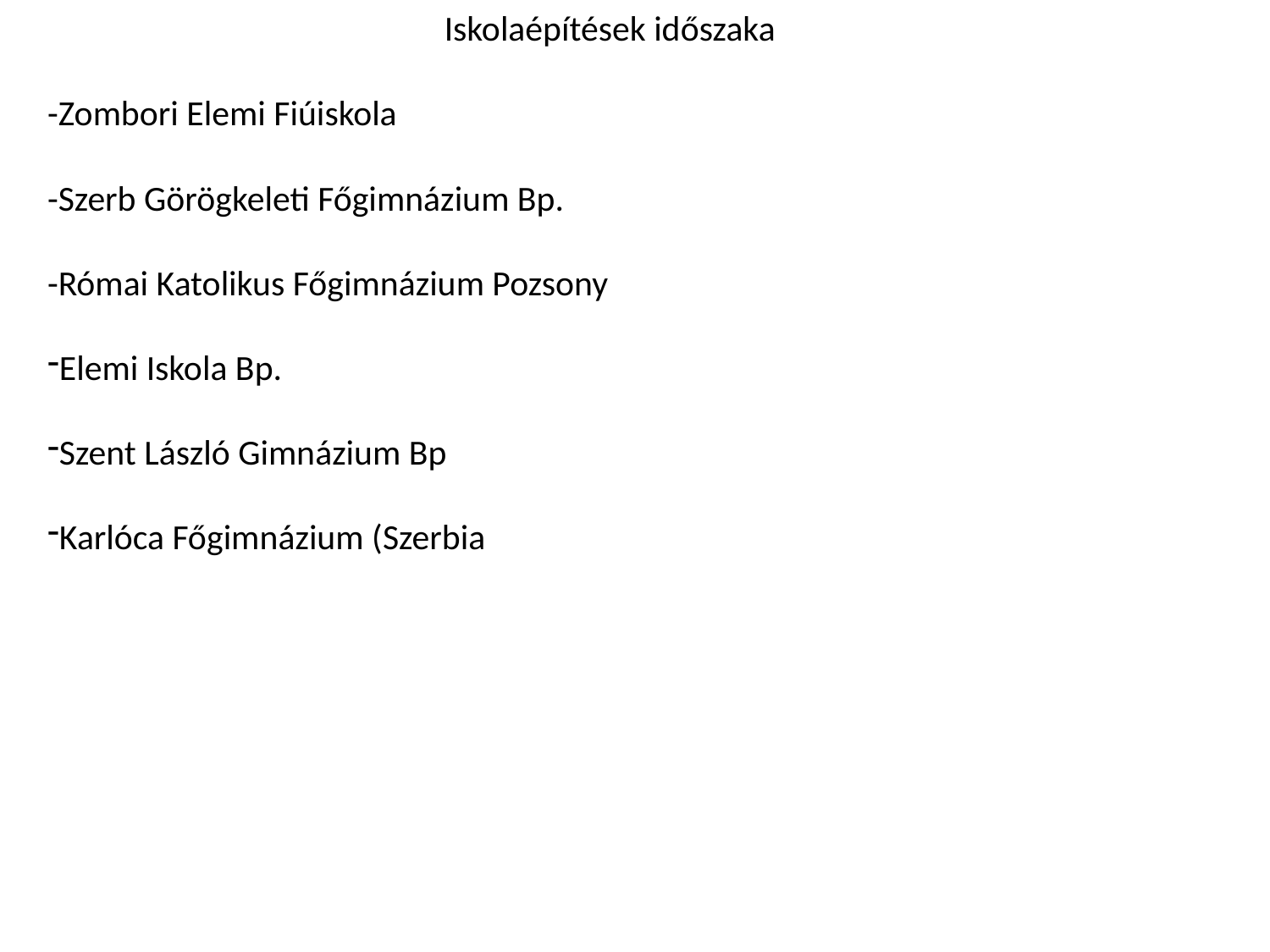

Iskolaépítések időszaka

-Zombori Elemi Fiúiskola

-Szerb Görögkeleti Főgimnázium Bp.

-Római Katolikus Főgimnázium Pozsony

Elemi Iskola Bp.

Szent László Gimnázium Bp

Karlóca Főgimnázium (Szerbia